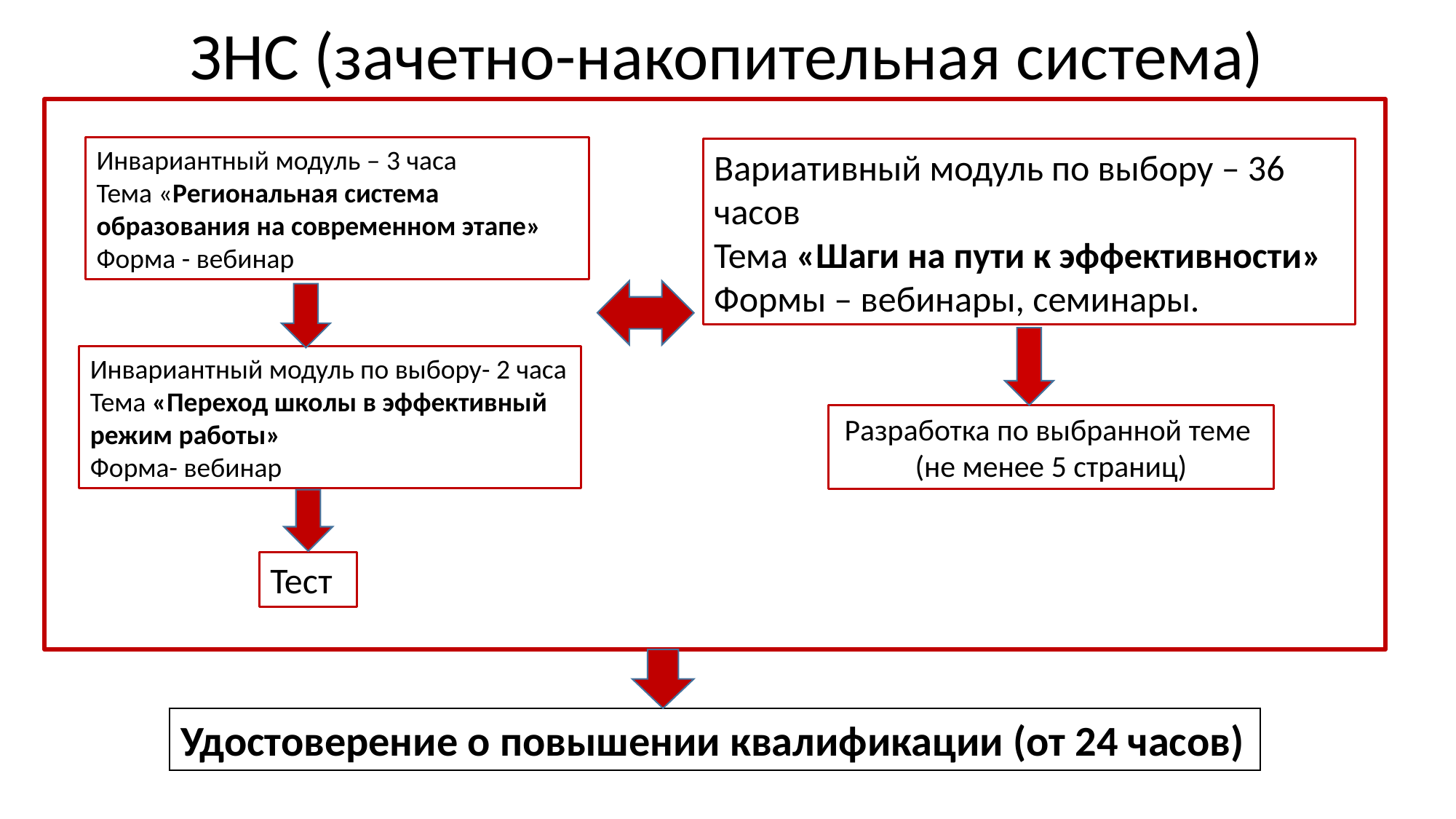

# ЗНС (зачетно-накопительная система)

Инвариантный модуль – 3 часа
Тема «Региональная система образования на современном этапе»
Форма - вебинар
Вариативный модуль по выбору – 36 часов
Тема «Шаги на пути к эффективности»
Формы – вебинары, семинары.

Инвариантный модуль по выбору- 2 часа
Тема «Переход школы в эффективный режим работы»
Форма- вебинар
Разработка по выбранной теме
(не менее 5 страниц)

Тест

Удостоверение о повышении квалификации (от 24 часов)